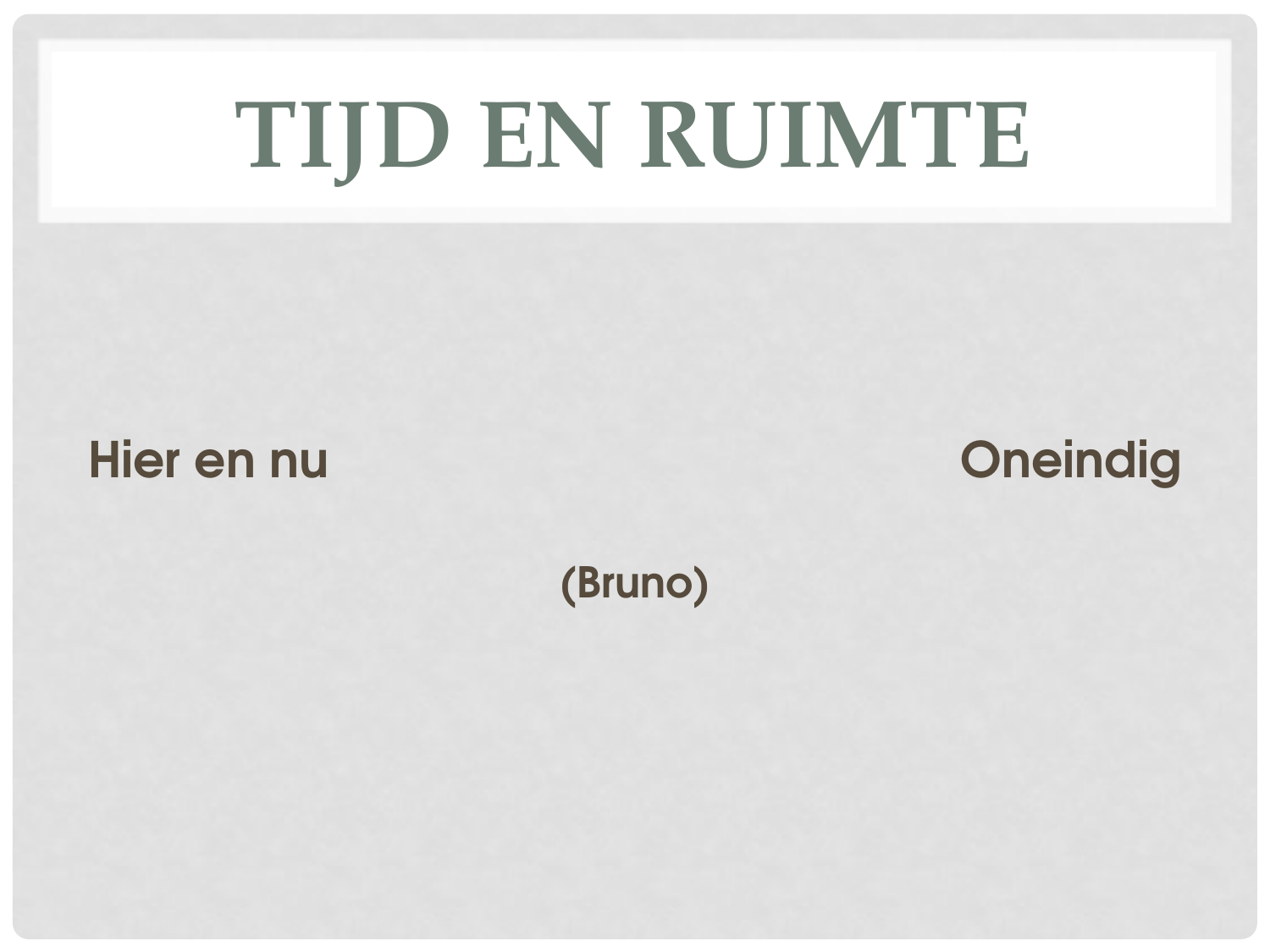

# TIJD EN RUIMTE

Hier en nu					        Oneindig

(Bruno)